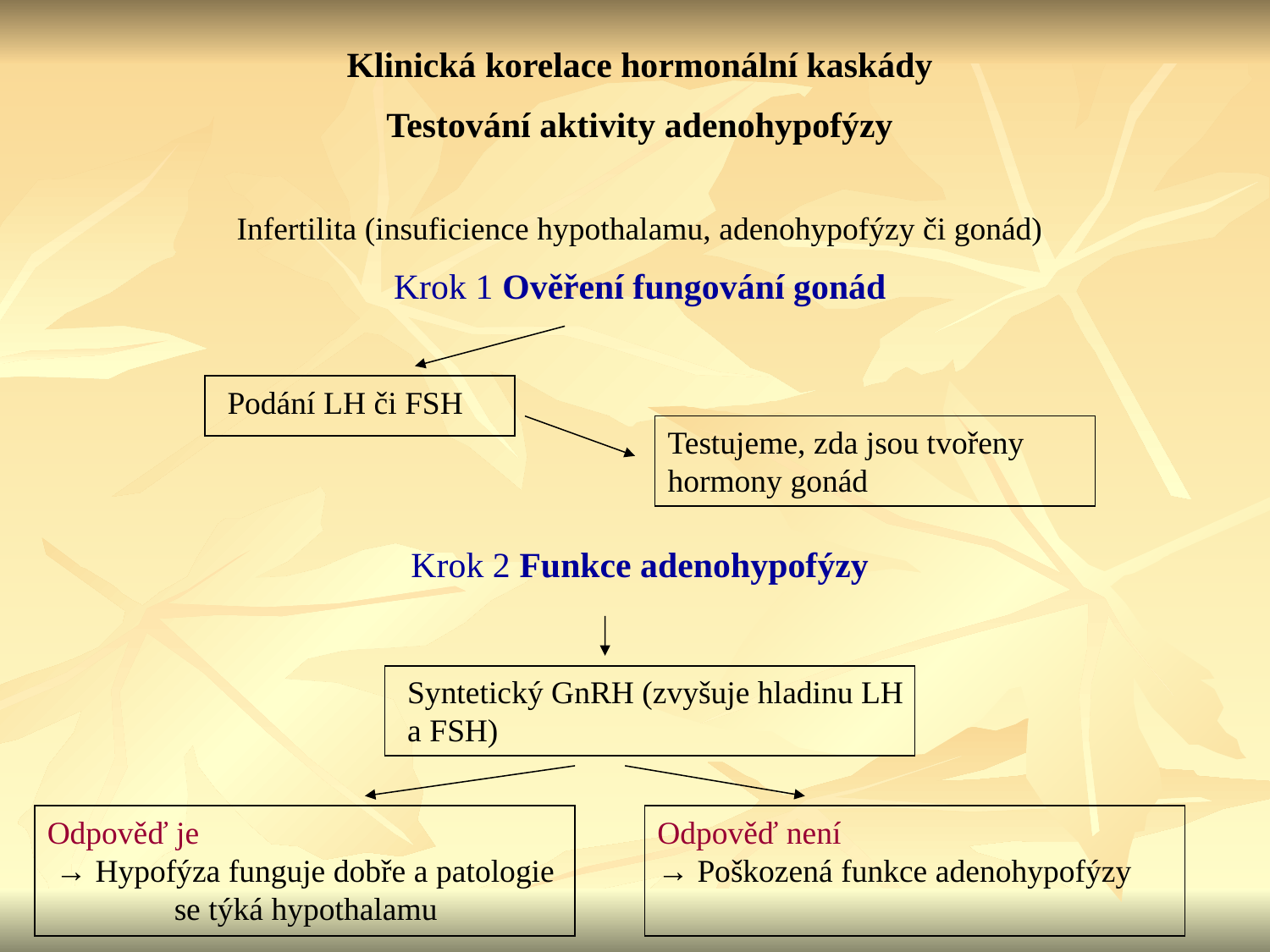

Klinická korelace hormonální kaskády
Testování aktivity adenohypofýzy

Infertilita (insuficience hypothalamu, adenohypofýzy či gonád)
Krok 1 Ověření fungování gonád

Krok 2 Funkce adenohypofýzy

Podání LH či FSH

Testujeme, zda jsou tvořeny hormony gonád

Syntetický GnRH (zvyšuje hladinu LH a FSH)

Odpověď je
 → Hypofýza funguje dobře a patologie 	se týká hypothalamu

Odpověď není
→ Poškozená funkce adenohypofýzy